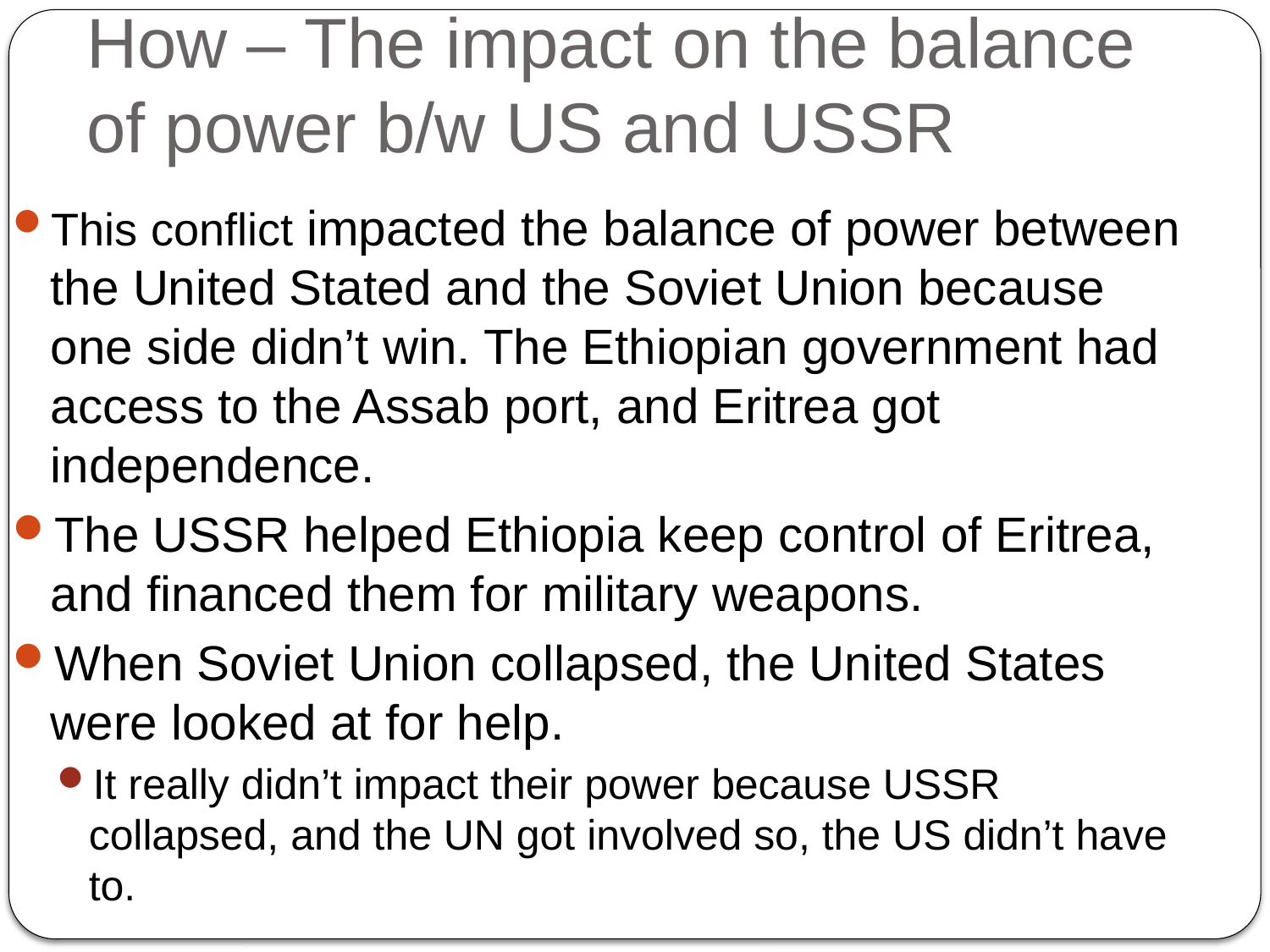

# How – The impact on the balance of power b/w US and USSR
This conflict impacted the balance of power between the United Stated and the Soviet Union because one side didn’t win. The Ethiopian government had access to the Assab port, and Eritrea got independence.
The USSR helped Ethiopia keep control of Eritrea, and financed them for military weapons.
When Soviet Union collapsed, the United States were looked at for help.
It really didn’t impact their power because USSR collapsed, and the UN got involved so, the US didn’t have to.